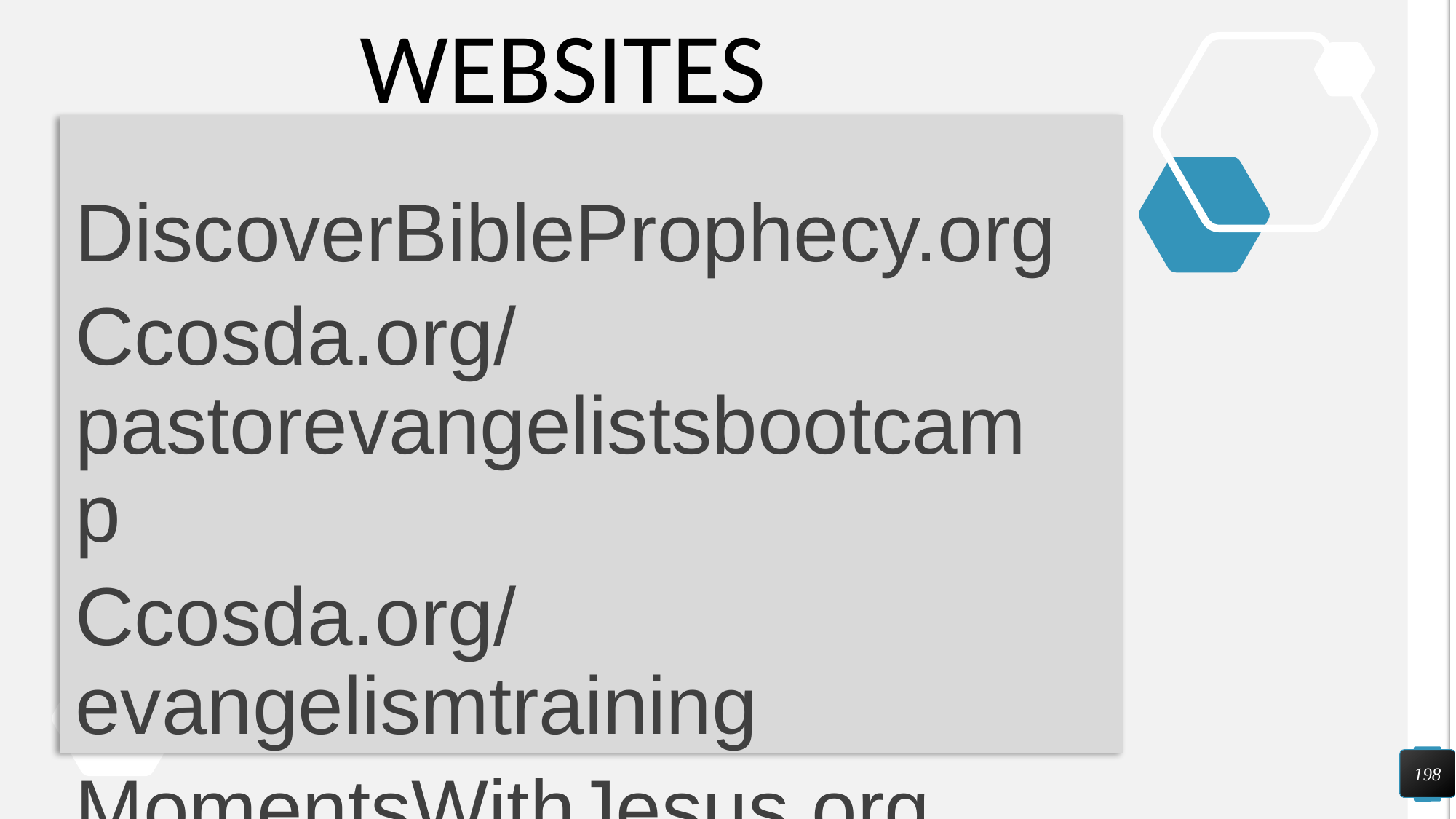

WEBSITES

DiscoverBibleProphecy.org
Ccosda.org/pastorevangelistsbootcamp
Ccosda.org/evangelismtraining
MomentsWithJesus.org
Ccosda.org/forecastinghope
198